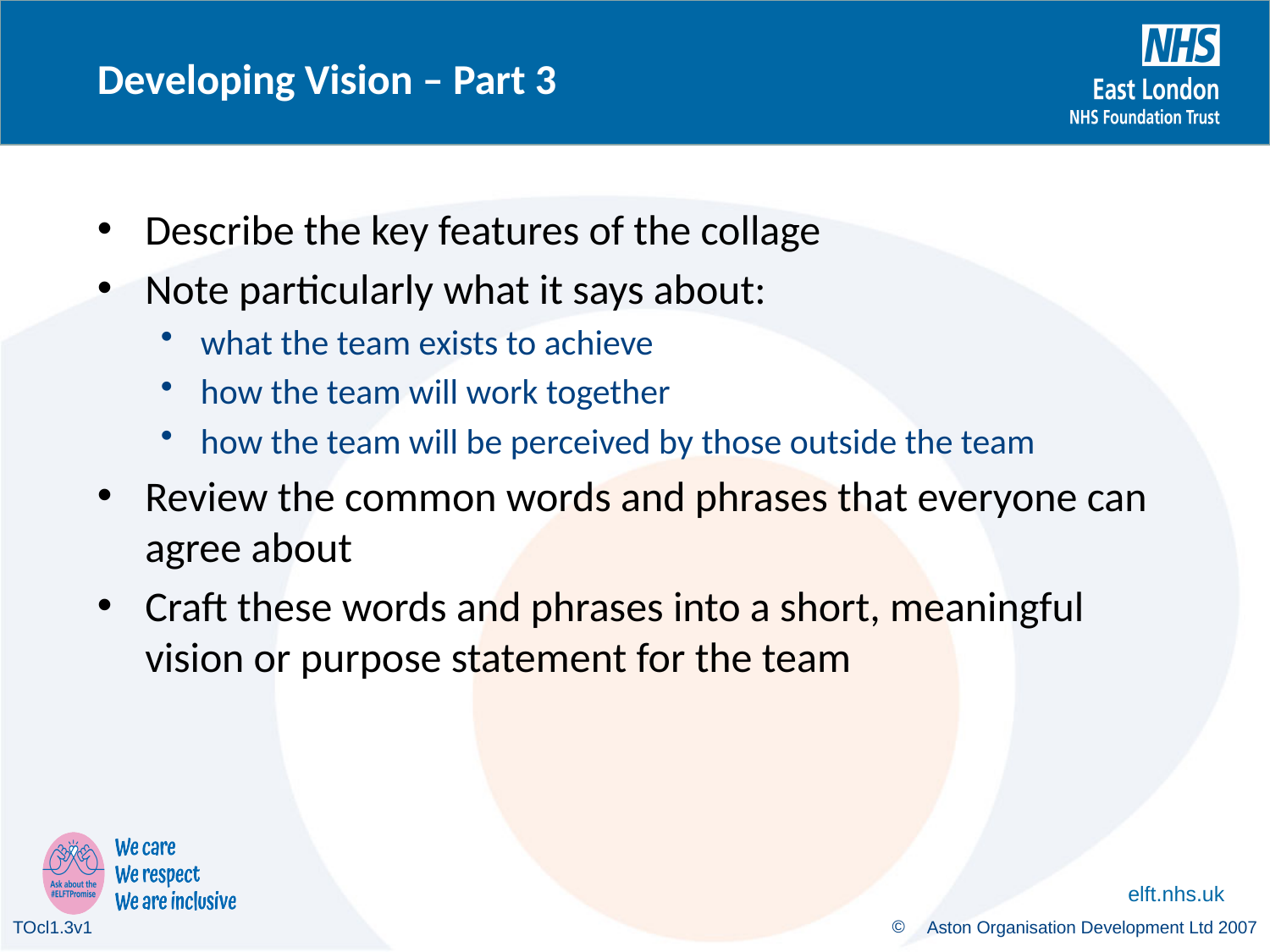

Developing Vision – Part 3
Describe the key features of the collage
Note particularly what it says about:
what the team exists to achieve
how the team will work together
how the team will be perceived by those outside the team
Review the common words and phrases that everyone can agree about
Craft these words and phrases into a short, meaningful vision or purpose statement for the team

TOcl1.3v1

 Aston Organisation Development Ltd 2007